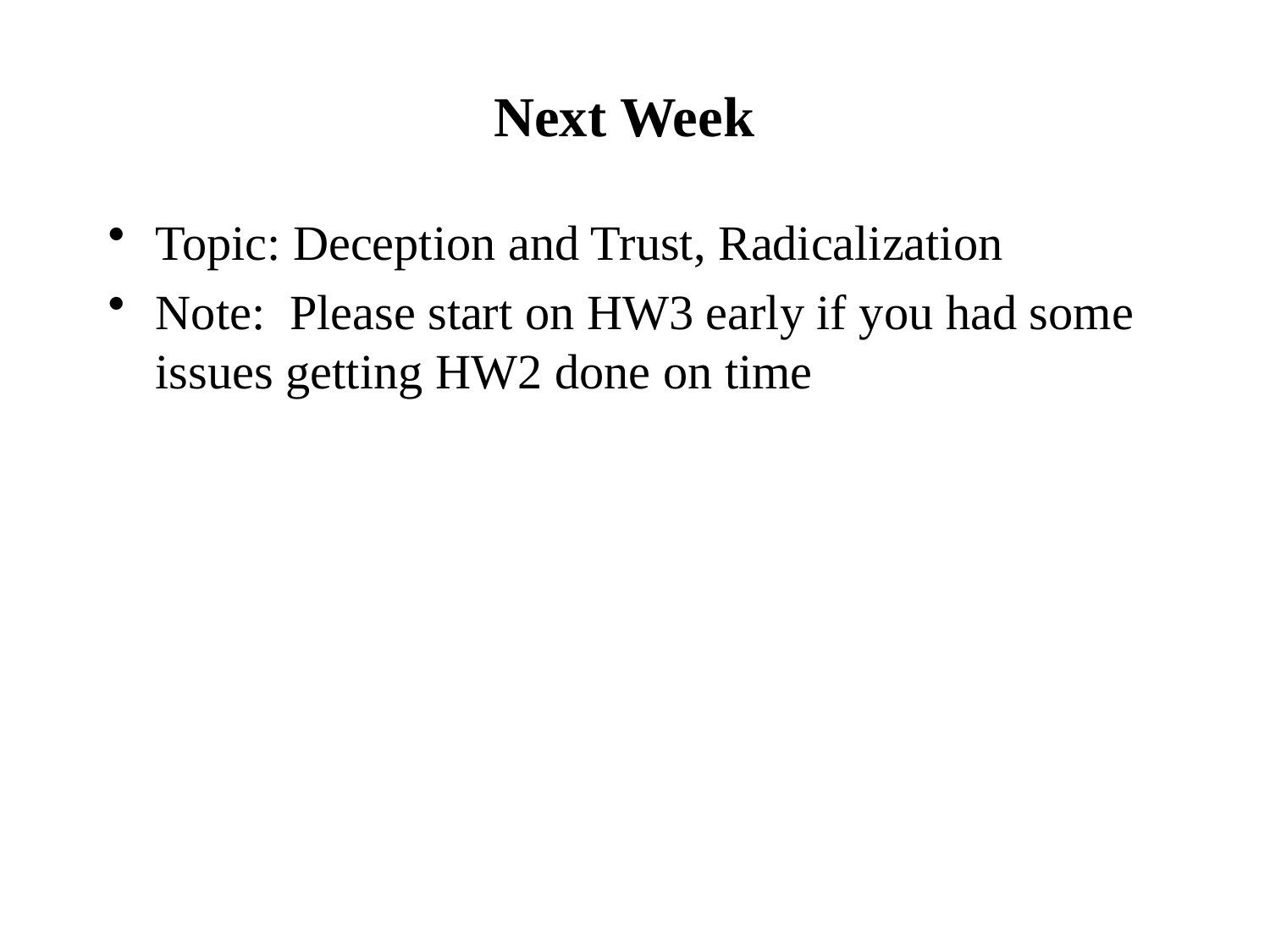

# Next Week
Topic: Deception and Trust, Radicalization
Note:  Please start on HW3 early if you had some issues getting HW2 done on time